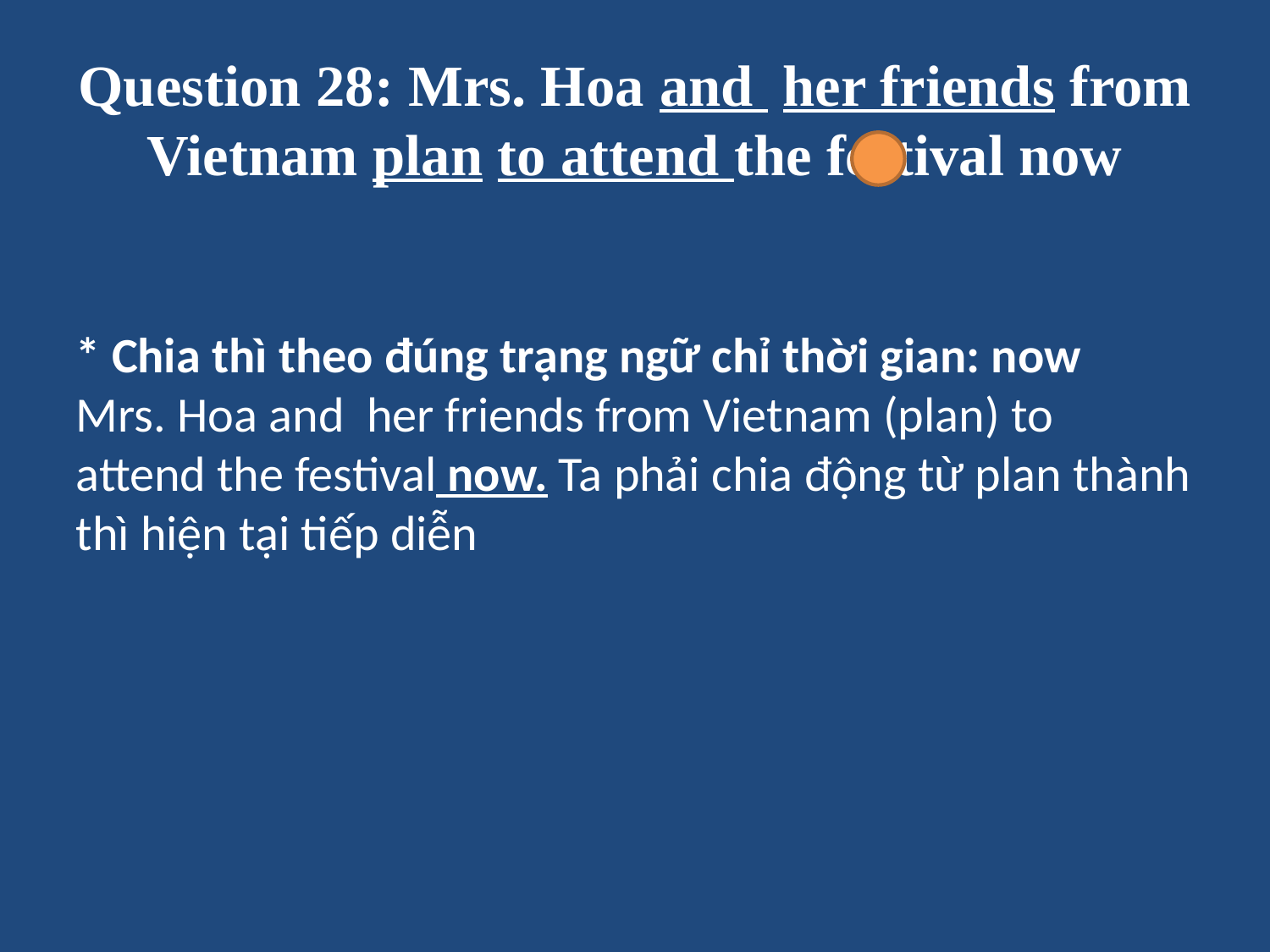

# Question 28: Mrs. Hoa and  her friends from Vietnam plan to attend the festival now

* Chia thì theo đúng trạng ngữ chỉ thời gian: now
Mrs. Hoa and  her friends from Vietnam (plan) to attend the festival now. Ta phải chia động từ plan thành thì hiện tại tiếp diễn